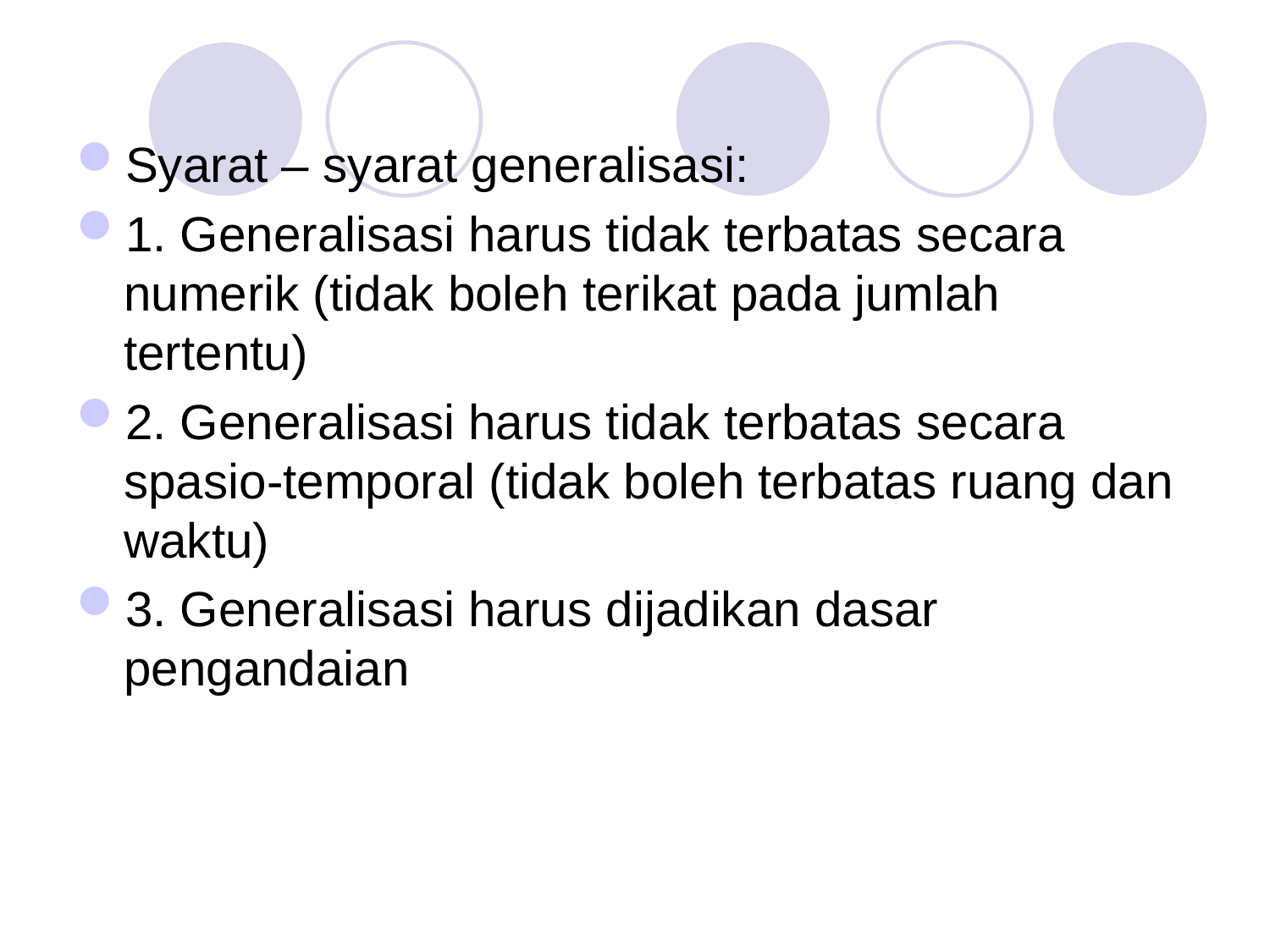

Syarat – syarat generalisasi:
1. Generalisasi harus tidak terbatas secara numerik (tidak boleh terikat pada jumlah tertentu)
2. Generalisasi harus tidak terbatas secara spasio-temporal (tidak boleh terbatas ruang dan waktu)
3. Generalisasi harus dijadikan dasar pengandaian